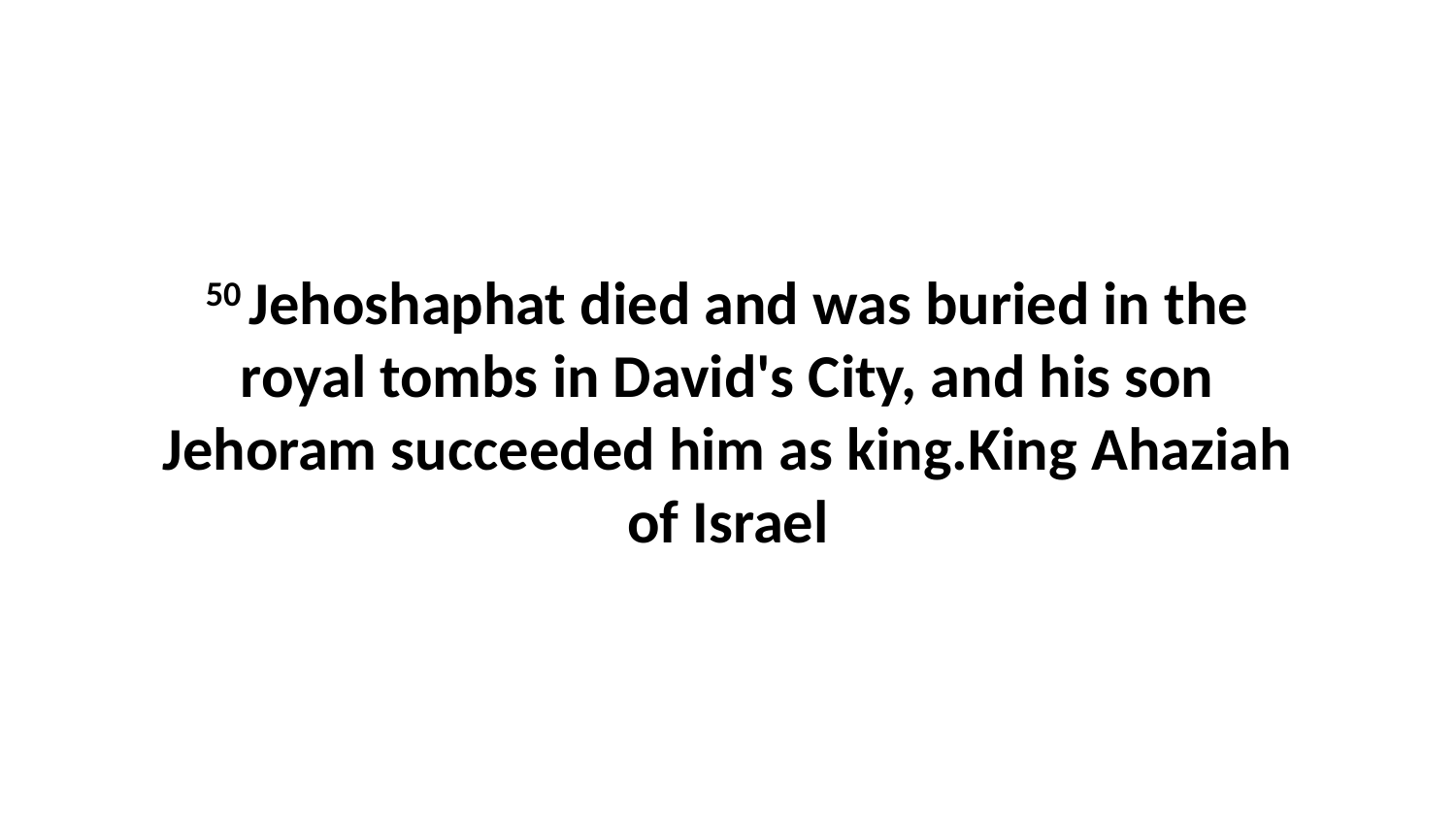

50 Jehoshaphat died and was buried in the royal tombs in David's City, and his son Jehoram succeeded him as king.King Ahaziah of Israel